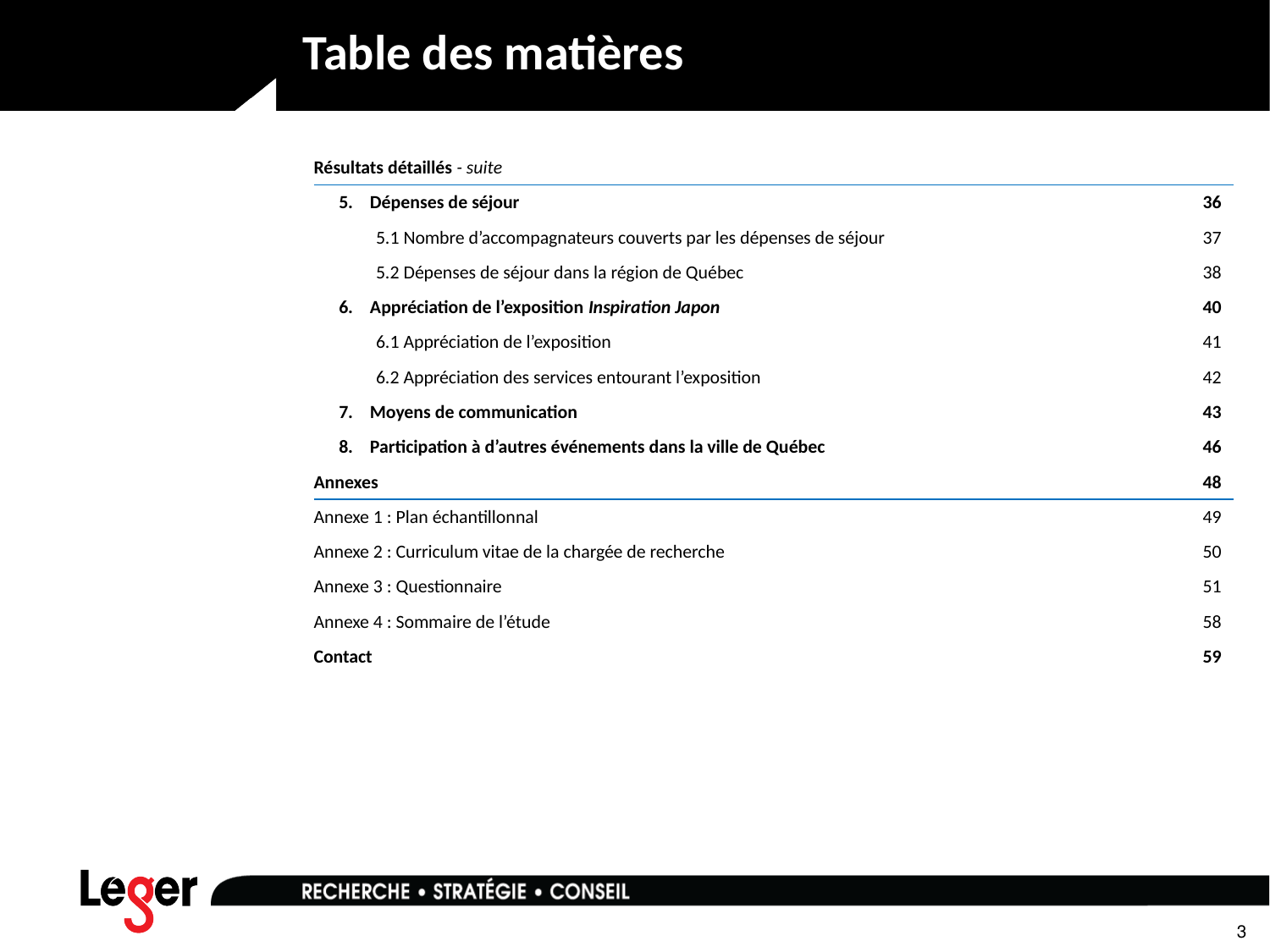

# Table des matières
| Résultats détaillés - suite |  |
| --- | --- |
| 5. Dépenses de séjour | 36 |
| 5.1 Nombre d’accompagnateurs couverts par les dépenses de séjour | 37 |
| 5.2 Dépenses de séjour dans la région de Québec | 38 |
| 6. Appréciation de l’exposition Inspiration Japon | 40 |
| 6.1 Appréciation de l’exposition | 41 |
| 6.2 Appréciation des services entourant l’exposition | 42 |
| 7. Moyens de communication | 43 |
| 8. Participation à d’autres événements dans la ville de Québec | 46 |
| Annexes | 48 |
| Annexe 1 : Plan échantillonnal | 49 |
| Annexe 2 : Curriculum vitae de la chargée de recherche | 50 |
| Annexe 3 : Questionnaire | 51 |
| Annexe 4 : Sommaire de l’étude | 58 |
| Contact | 59 |
3